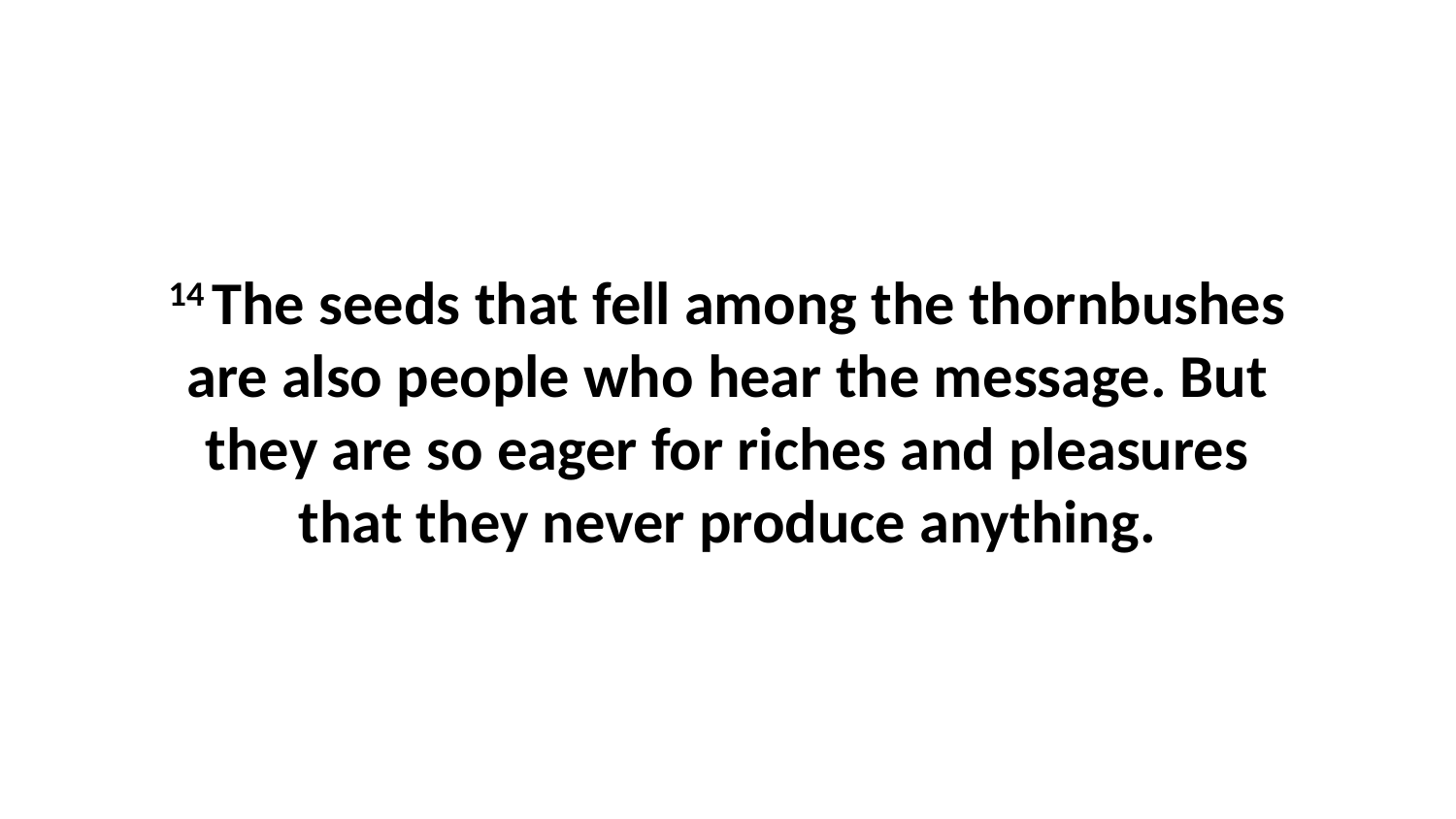

14 The seeds that fell among the thornbushes are also people who hear the message. But they are so eager for riches and pleasures that they never produce anything.